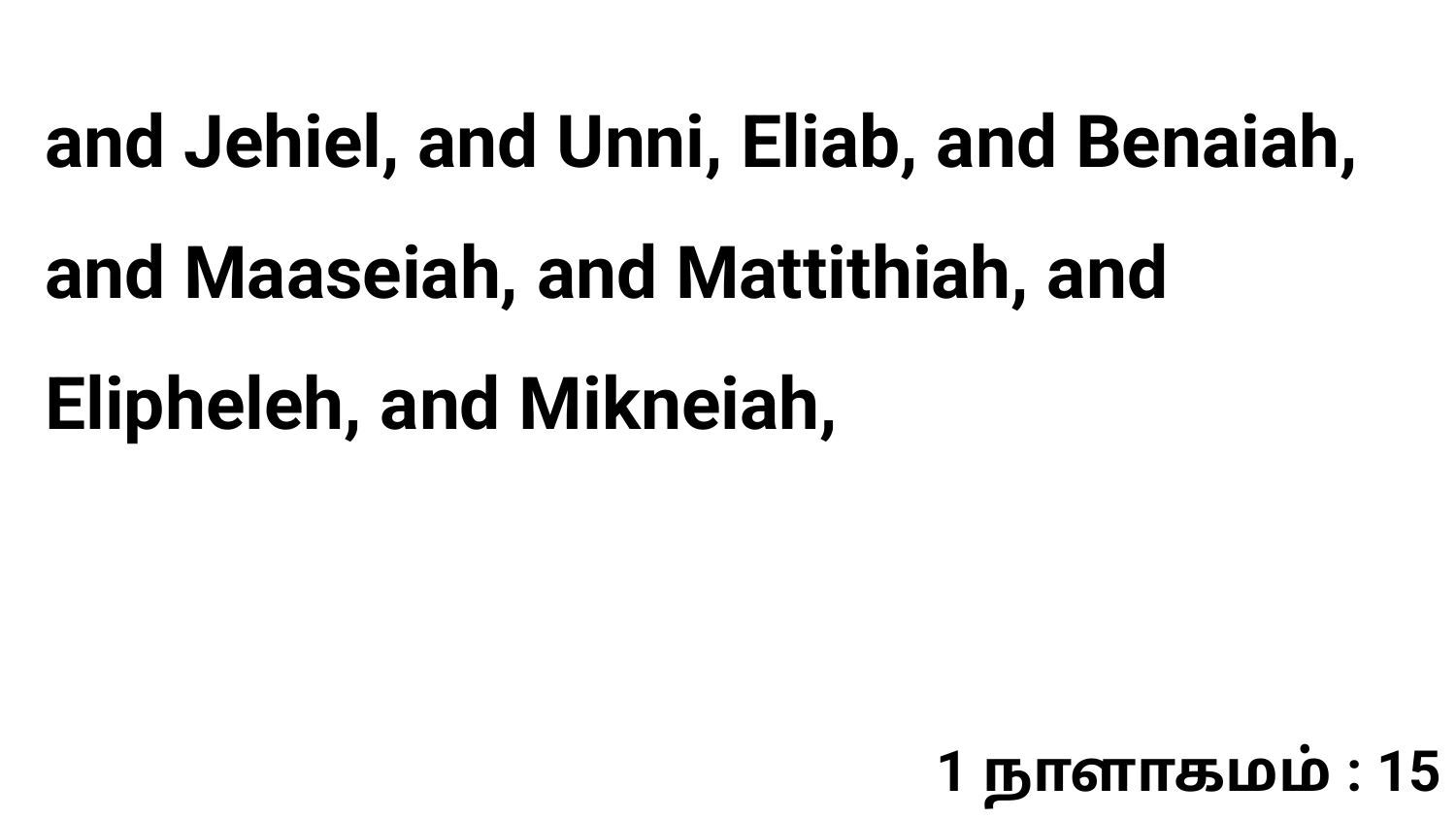

and Jehiel, and Unni, Eliab, and Benaiah, and Maaseiah, and Mattithiah, and Elipheleh, and Mikneiah,
1 நாளாகமம் : 15